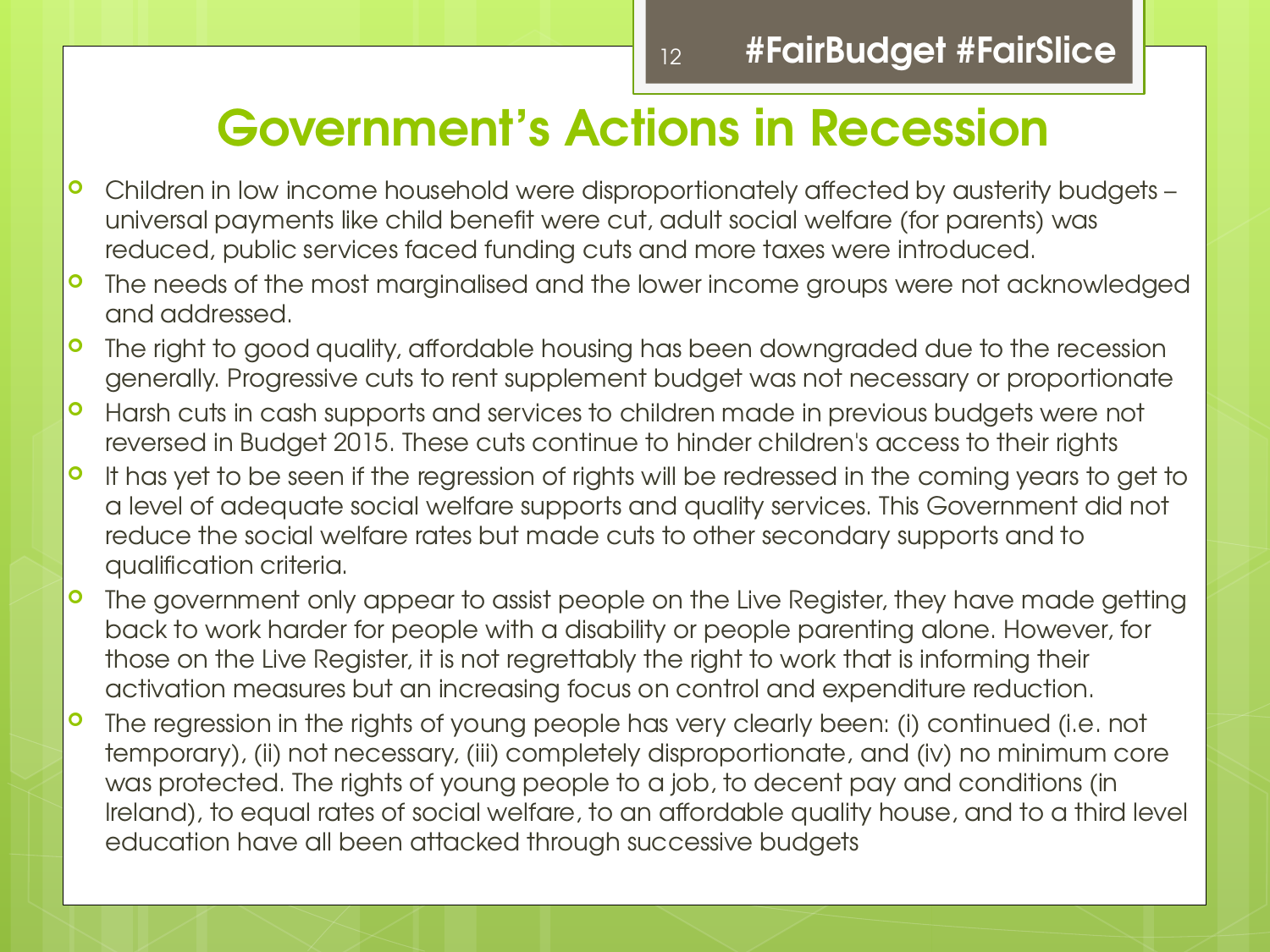

12
 #FairBudget #FairSlice
# Government’s Actions in Recession
Children in low income household were disproportionately affected by austerity budgets – universal payments like child benefit were cut, adult social welfare (for parents) was reduced, public services faced funding cuts and more taxes were introduced.
The needs of the most marginalised and the lower income groups were not acknowledged and addressed.
The right to good quality, affordable housing has been downgraded due to the recession generally. Progressive cuts to rent supplement budget was not necessary or proportionate
Harsh cuts in cash supports and services to children made in previous budgets were not reversed in Budget 2015. These cuts continue to hinder children's access to their rights
It has yet to be seen if the regression of rights will be redressed in the coming years to get to a level of adequate social welfare supports and quality services. This Government did not reduce the social welfare rates but made cuts to other secondary supports and to qualification criteria.
The government only appear to assist people on the Live Register, they have made getting back to work harder for people with a disability or people parenting alone. However, for those on the Live Register, it is not regrettably the right to work that is informing their activation measures but an increasing focus on control and expenditure reduction.
The regression in the rights of young people has very clearly been: (i) continued (i.e. not temporary), (ii) not necessary, (iii) completely disproportionate, and (iv) no minimum core was protected. The rights of young people to a job, to decent pay and conditions (in Ireland), to equal rates of social welfare, to an affordable quality house, and to a third level education have all been attacked through successive budgets